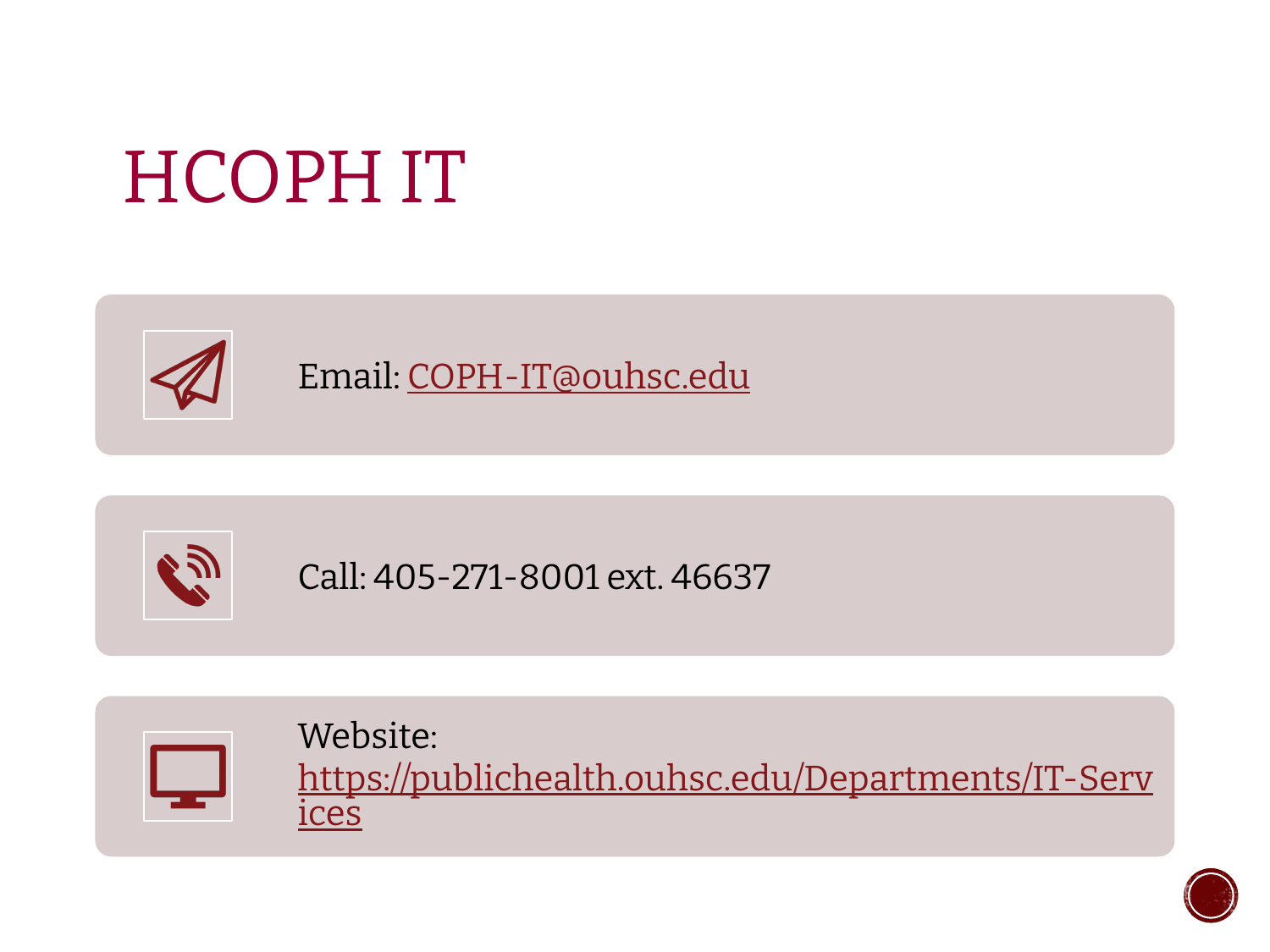

# HCOPH IT
Email: COPH-IT@ouhsc.edu
Call: 405-271-8001 ext. 46637
Website: https://publichealth.ouhsc.edu/Departments/IT-Services